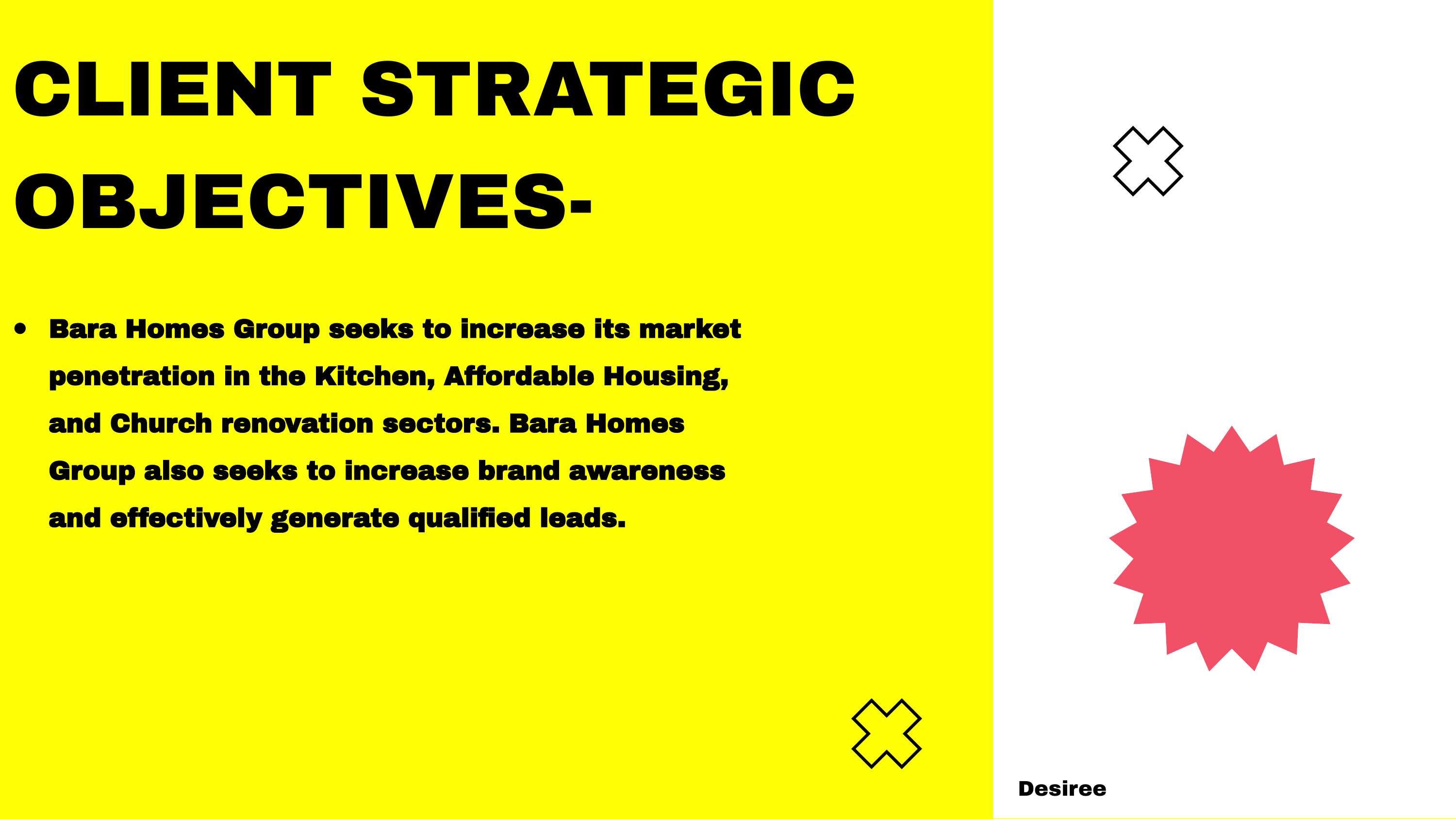

CLIENT STRATEGIC OBJECTIVES-

Bara Homes Group seeks to increase its market penetration in the Kitchen, Affordable Housing, and Church renovation sectors. Bara Homes Group also seeks to increase brand awareness and effectively generate qualified leads.

Desiree